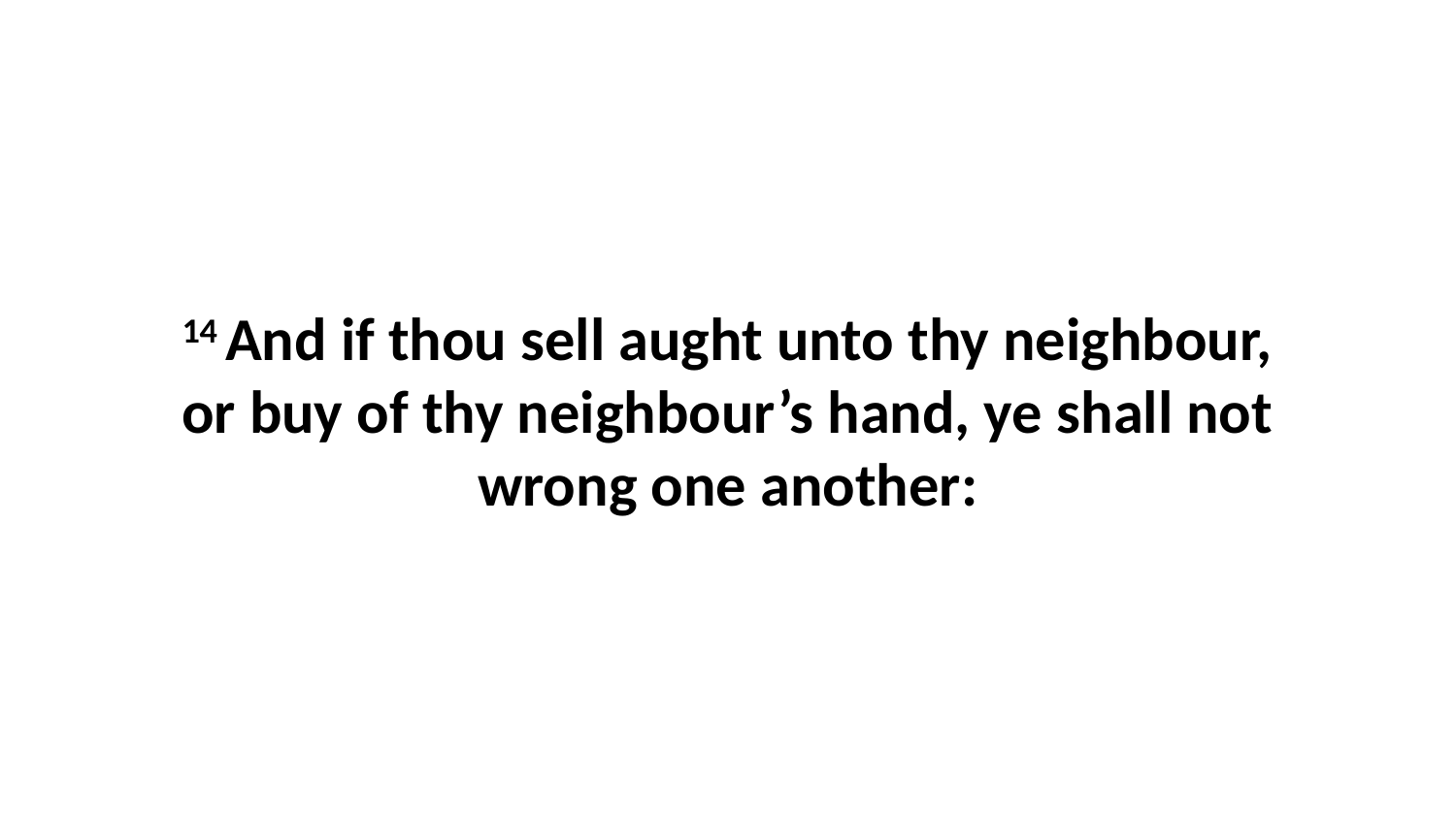

14 And if thou sell aught unto thy neighbour, or buy of thy neighbour’s hand, ye shall not wrong one another: